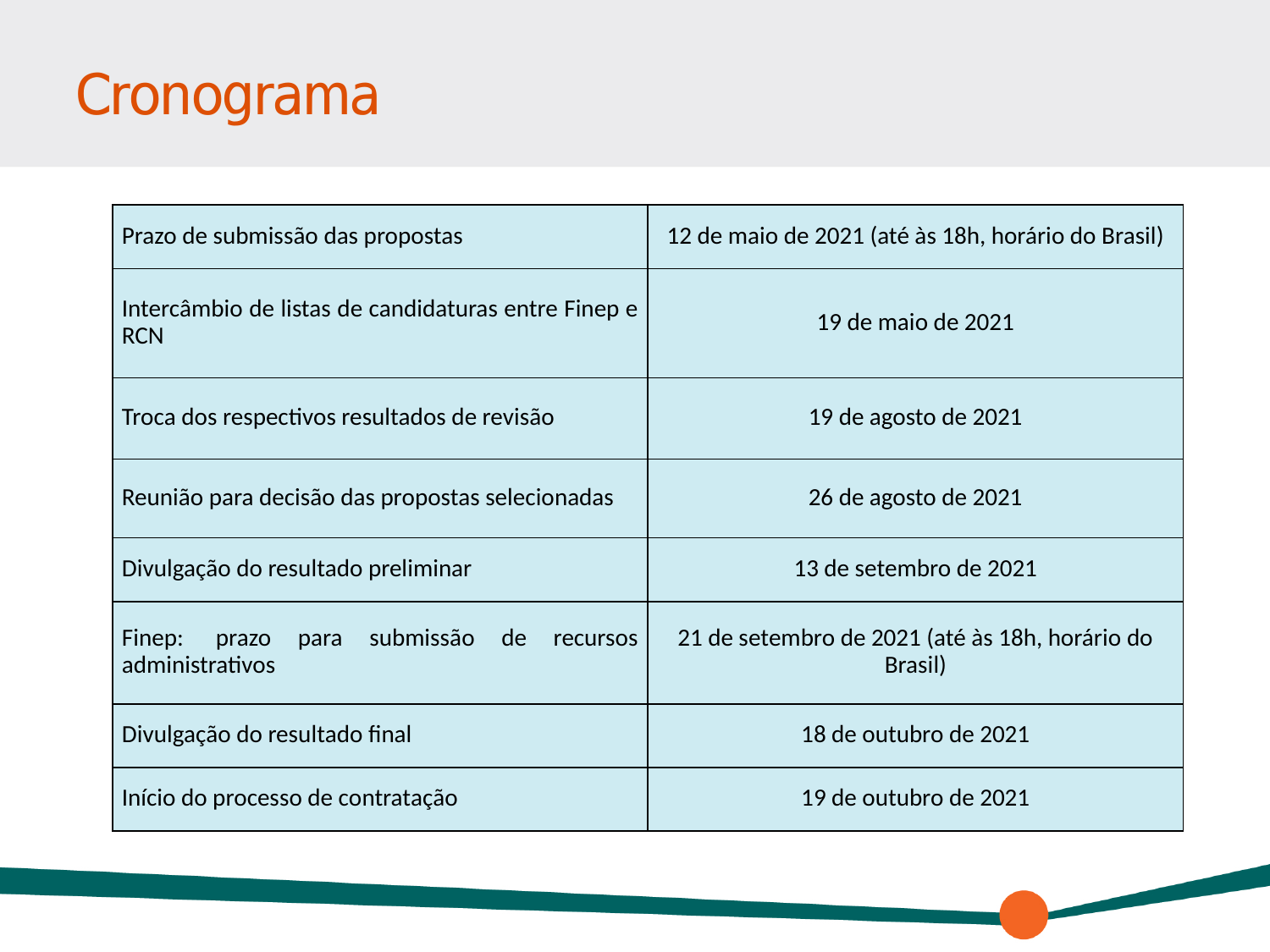

# Cronograma
| Prazo de submissão das propostas | 12 de maio de 2021 (até às 18h, horário do Brasil) |
| --- | --- |
| Intercâmbio de listas de candidaturas entre Finep e RCN | 19 de maio de 2021 |
| Troca dos respectivos resultados de revisão | 19 de agosto de 2021 |
| Reunião para decisão das propostas selecionadas | 26 de agosto de 2021 |
| Divulgação do resultado preliminar | 13 de setembro de 2021 |
| Finep:  prazo para submissão de recursos administrativos | 21 de setembro de 2021 (até às 18h, horário do Brasil) |
| Divulgação do resultado final | 18 de outubro de 2021 |
| Início do processo de contratação | 19 de outubro de 2021 |